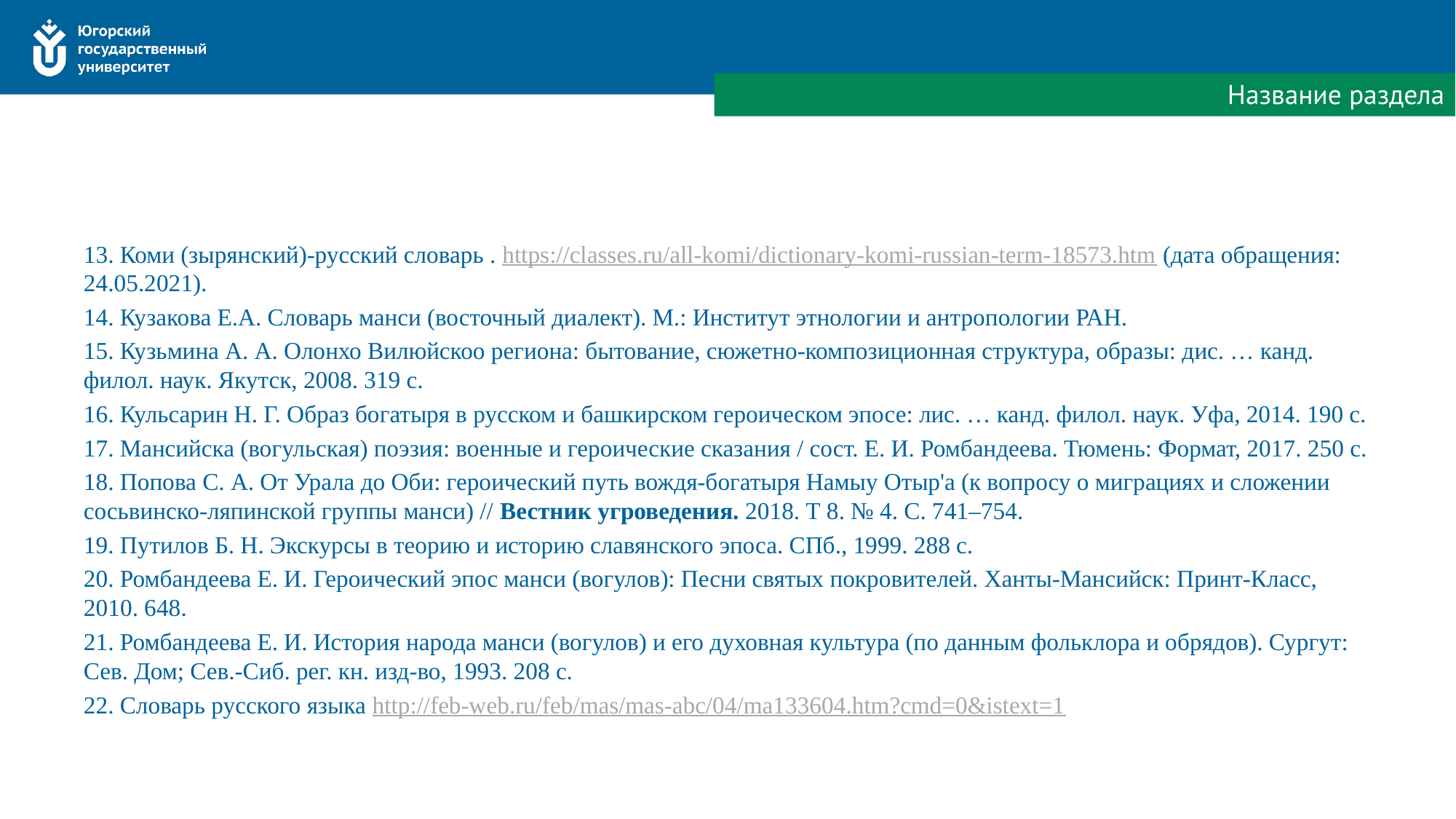

Название раздела
#
13. Коми (зырянский)-русский словарь . https://classes.ru/all-komi/dictionary-komi-russian-term-18573.htm (дата обращения: 24.05.2021).
14. Кузакова Е.А. Словарь манси (восточный диалект). М.: Институт этнологии и антропологии РАН.
15. Кузьмина А. А. Олонхо Вилюйскоо региона: бытование, сюжетно-композиционная структура, образы: дис. … канд. филол. наук. Якутск, 2008. 319 с.
16. Кульсарин Н. Г. Образ богатыря в русском и башкирском героическом эпосе: лис. … канд. филол. наук. Уфа, 2014. 190 с.
17. Мансийска (вогульская) поэзия: военные и героические сказания / сост. Е. И. Ромбандеева. Тюмень: Формат, 2017. 250 с.
18. Попова С. А. От Урала до Оби: героический путь вождя-богатыря Намыу Отыр'а (к вопросу о миграциях и сложении сосьвинско-ляпинской группы манси) // Вестник угроведения. 2018. Т 8. № 4. С. 741–754.
19. Путилов Б. Н. Экскурсы в теорию и историю славянского эпоса. СПб., 1999. 288 с.
20. Ромбандеева Е. И. Героический эпос манси (вогулов): Песни святых покровителей. Ханты-Мансийск: Принт-Класс, 2010. 648.
21. Ромбандеева Е. И. История народа манси (вогулов) и его духовная культура (по данным фольклора и обрядов). Сургут: Сев. Дом; Сев.-Сиб. рег. кн. изд-во, 1993. 208 с.
22. Словарь русского языка http://feb-web.ru/feb/mas/mas-abc/04/ma133604.htm?cmd=0&istext=1